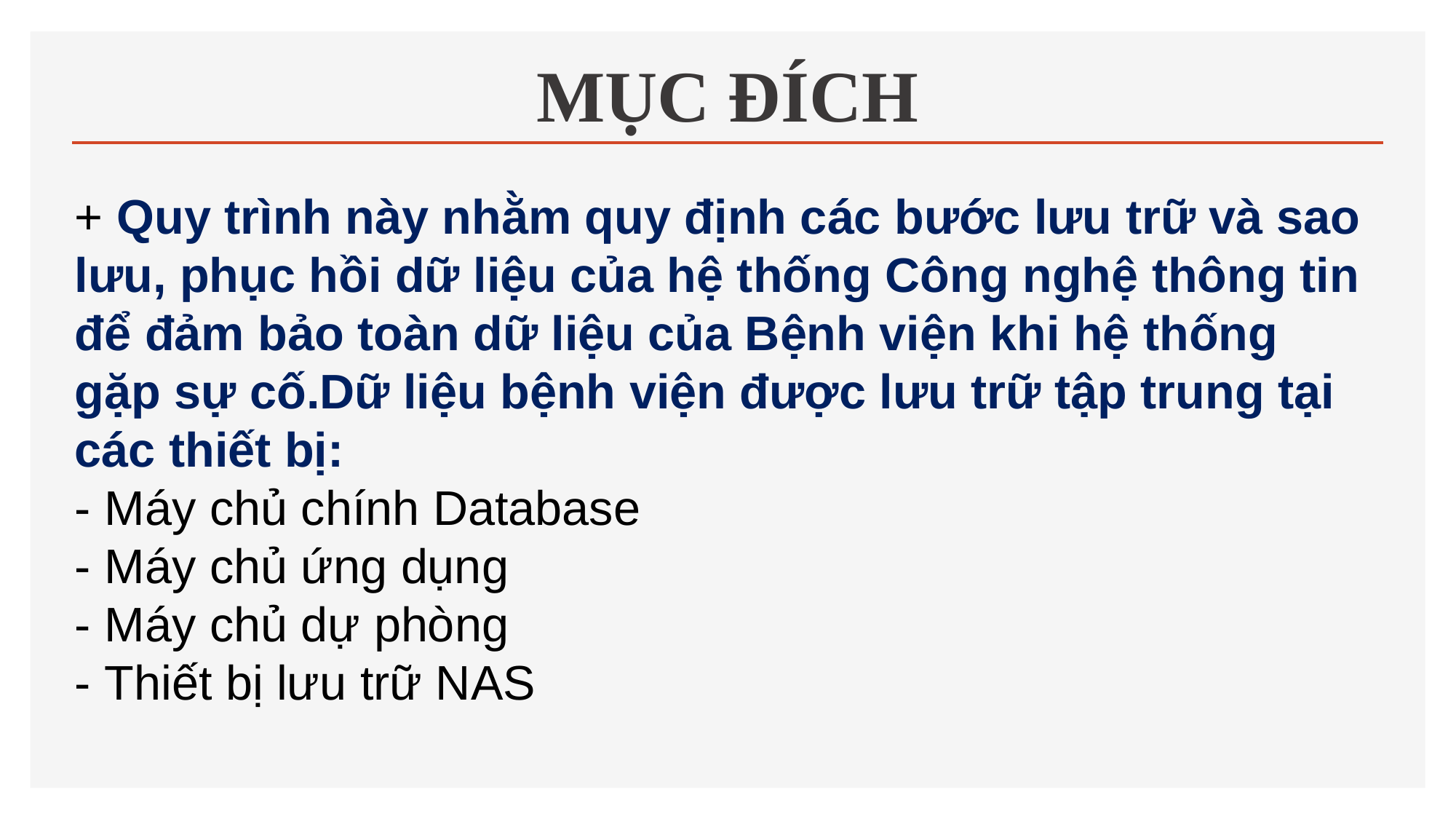

# MỤC ĐÍCH
+ Quy trình này nhằm quy định các bước lưu trữ và sao lưu, phục hồi dữ liệu của hệ thống Công nghệ thông tin để đảm bảo toàn dữ liệu của Bệnh viện khi hệ thống gặp sự cố.Dữ liệu bệnh viện được lưu trữ tập trung tại các thiết bị:
- Máy chủ chính Database
- Máy chủ ứng dụng
- Máy chủ dự phòng
- Thiết bị lưu trữ NAS